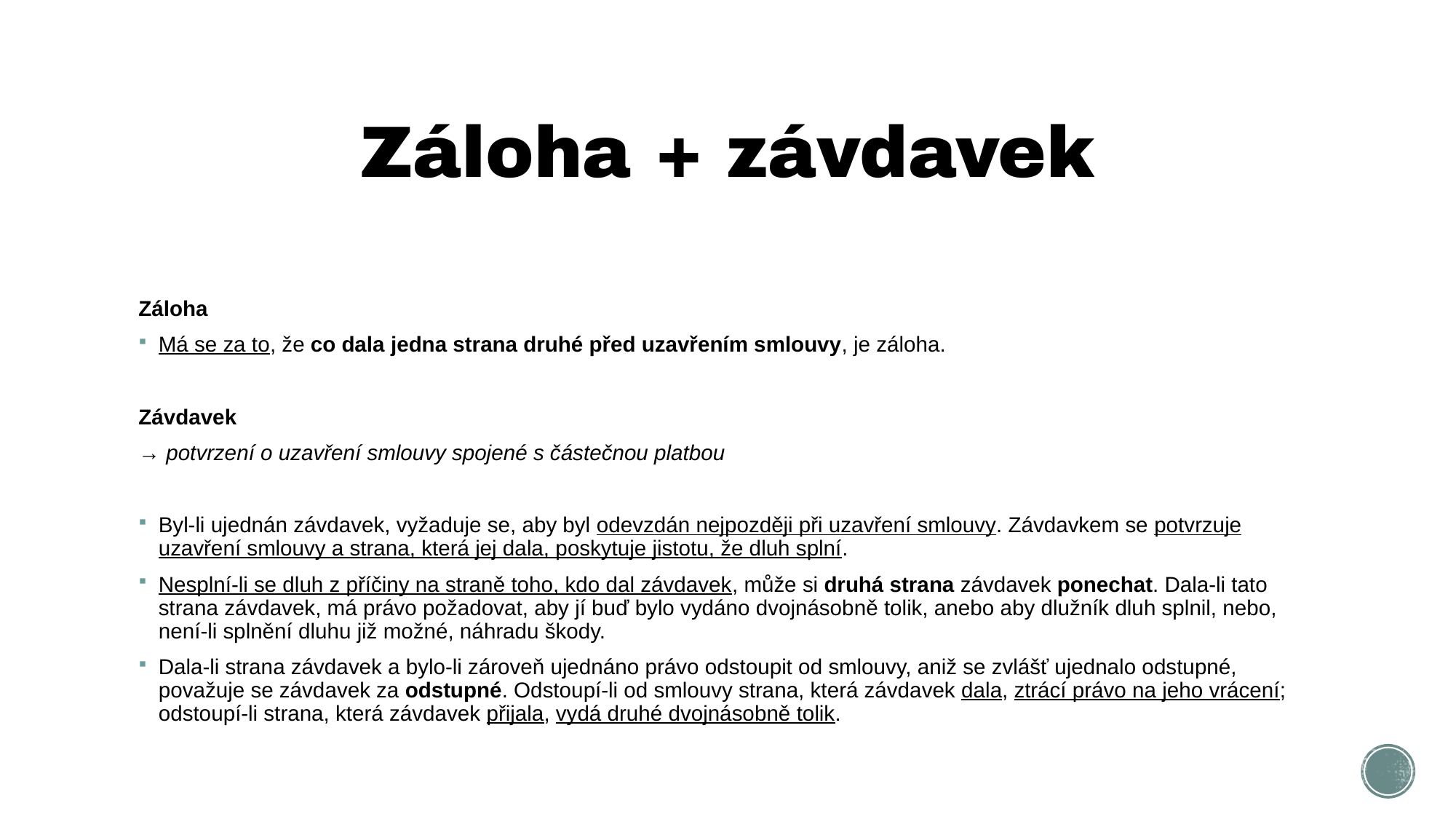

# Záloha + závdavek

Záloha
Má se za to, že co dala jedna strana druhé před uzavřením smlouvy, je záloha.

Závdavek
→ potvrzení o uzavření smlouvy spojené s částečnou platbou

Byl-li ujednán závdavek, vyžaduje se, aby byl odevzdán nejpozději při uzavření smlouvy. Závdavkem se potvrzuje uzavření smlouvy a strana, která jej dala, poskytuje jistotu, že dluh splní.
Nesplní-li se dluh z příčiny na straně toho, kdo dal závdavek, může si druhá strana závdavek ponechat. Dala-li tato strana závdavek, má právo požadovat, aby jí buď bylo vydáno dvojnásobně tolik, anebo aby dlužník dluh splnil, nebo, není-li splnění dluhu již možné, náhradu škody.
Dala-li strana závdavek a bylo-li zároveň ujednáno právo odstoupit od smlouvy, aniž se zvlášť ujednalo odstupné, považuje se závdavek za odstupné. Odstoupí-li od smlouvy strana, která závdavek dala, ztrácí právo na jeho vrácení; odstoupí-li strana, která závdavek přijala, vydá druhé dvojnásobně tolik.